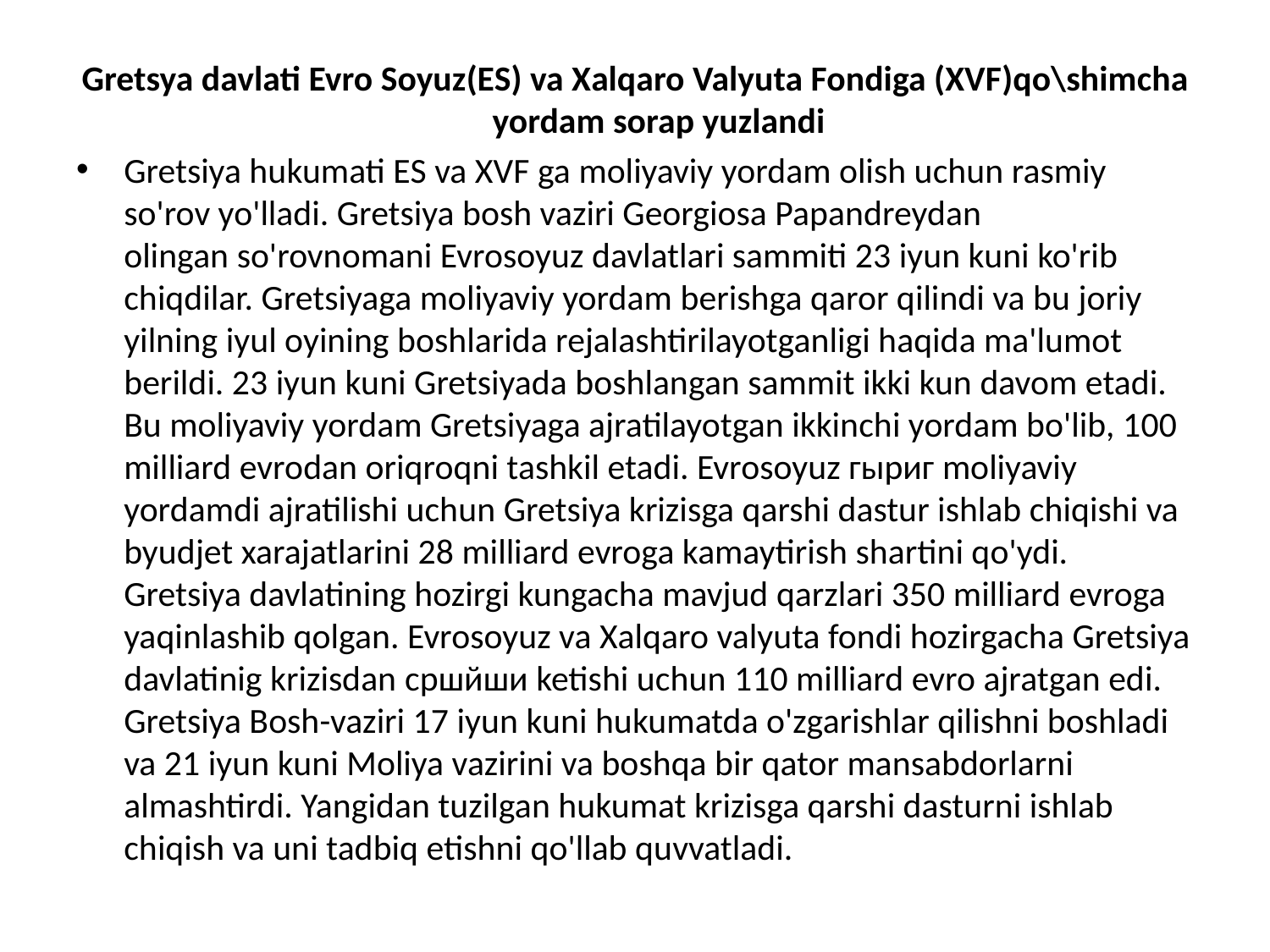

Gretsya davlati Evro Soyuz(ES) va Xalqaro Valyuta Fondiga (XVF)qo\shimcha yordam sorap yuzlandi
Gretsiya hukumati ES va XVF ga moliyaviy yordam olish uchun rasmiy so'rov yo'lladi. Gretsiya bosh vaziri Georgiosa Papandreydan olingan so'rovnomani Evrosoyuz davlatlari sammiti 23 iyun kuni ko'rib chiqdilar. Gretsiyaga moliyaviy yordam berishga qaror qilindi va bu joriy yilning iyul oyining boshlarida rejalashtirilayotganligi haqida ma'lumot berildi. 23 iyun kuni Gretsiyada boshlangan sammit ikki kun davom etadi.
Bu moliyaviy yordam Gretsiyaga ajratilayotgan ikkinchi yordam bo'lib, 100 milliard evrodan oriqroqni tashkil etadi. Evrosoyuz гыриг moliyaviy yordamdi ajratilishi uchun Gretsiya krizisga qarshi dastur ishlab chiqishi va byudjet xarajatlarini 28 milliard evroga kamaytirish shartini qo'ydi.
Gretsiya davlatining hozirgi kungacha mavjud qarzlari 350 milliard evroga yaqinlashib qolgan. Evrosoyuz va Xalqaro valyuta fondi hozirgacha Gretsiya davlatinig krizisdan сршйши ketishi uchun 110 milliard evro ajratgan edi. 
Gretsiya Bosh-vaziri 17 iyun kuni hukumatda o'zgarishlar qilishni boshladi va 21 iyun kuni Moliya vazirini va boshqa bir qator mansabdorlarni almashtirdi. Yangidan tuzilgan hukumat krizisga qarshi dasturni ishlab chiqish va uni tadbiq etishni qo'llab quvvatladi.